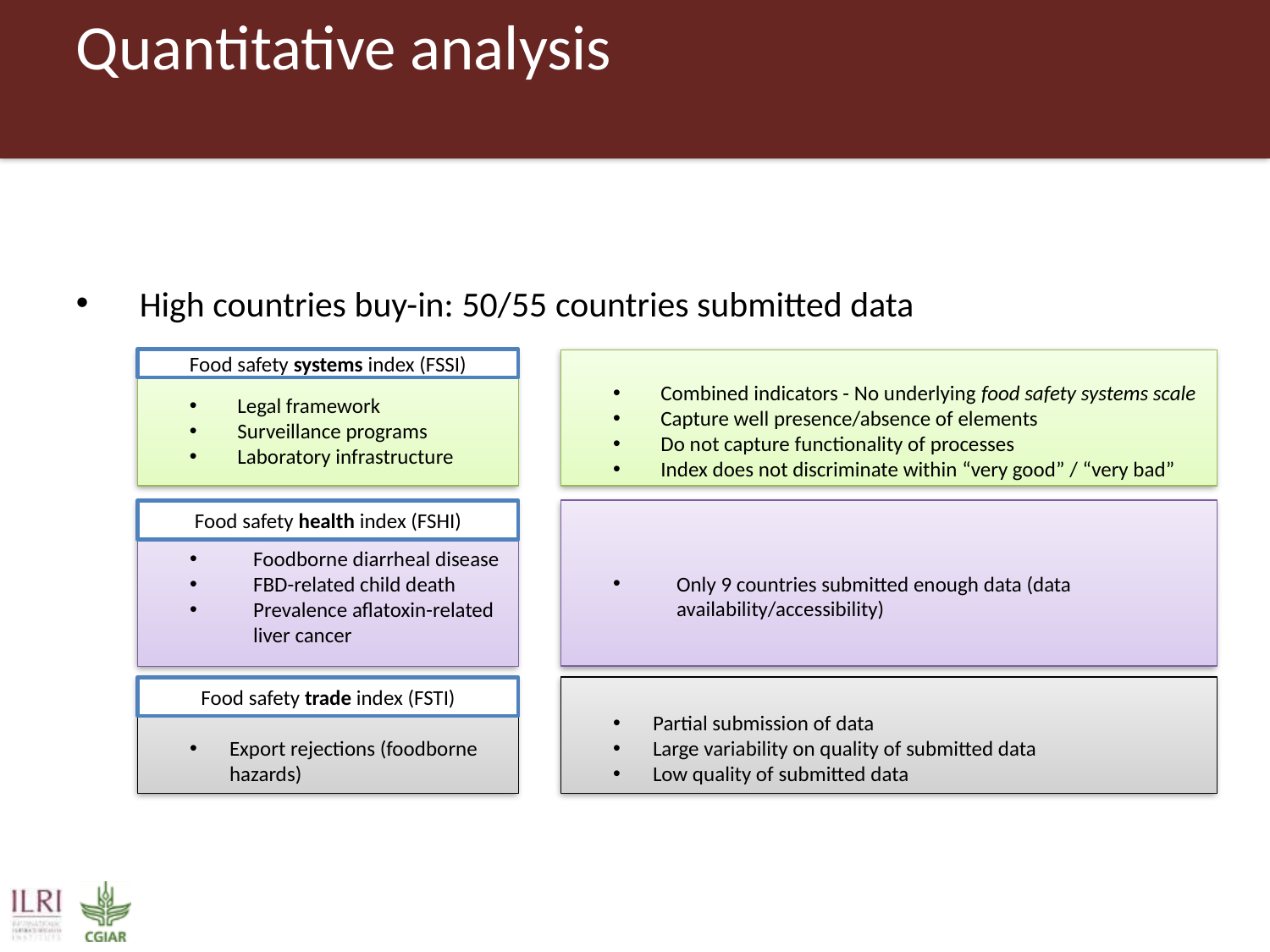

# Quantitative analysis
High countries buy-in: 50/55 countries submitted data

Food safety systems index (FSSI)

Legal framework
Surveillance programs
Laboratory infrastructure

Combined indicators - No underlying food safety systems scale
Capture well presence/absence of elements
Do not capture functionality of processes
Index does not discriminate within “very good” / “very bad”

Only 9 countries submitted enough data (data availability/accessibility)

Food safety health index (FSHI)

Foodborne diarrheal disease
FBD-related child death
Prevalence aflatoxin-related liver cancer

Partial submission of data
Large variability on quality of submitted data
Low quality of submitted data

Export rejections (foodborne hazards)
Food safety trade index (FSTI)